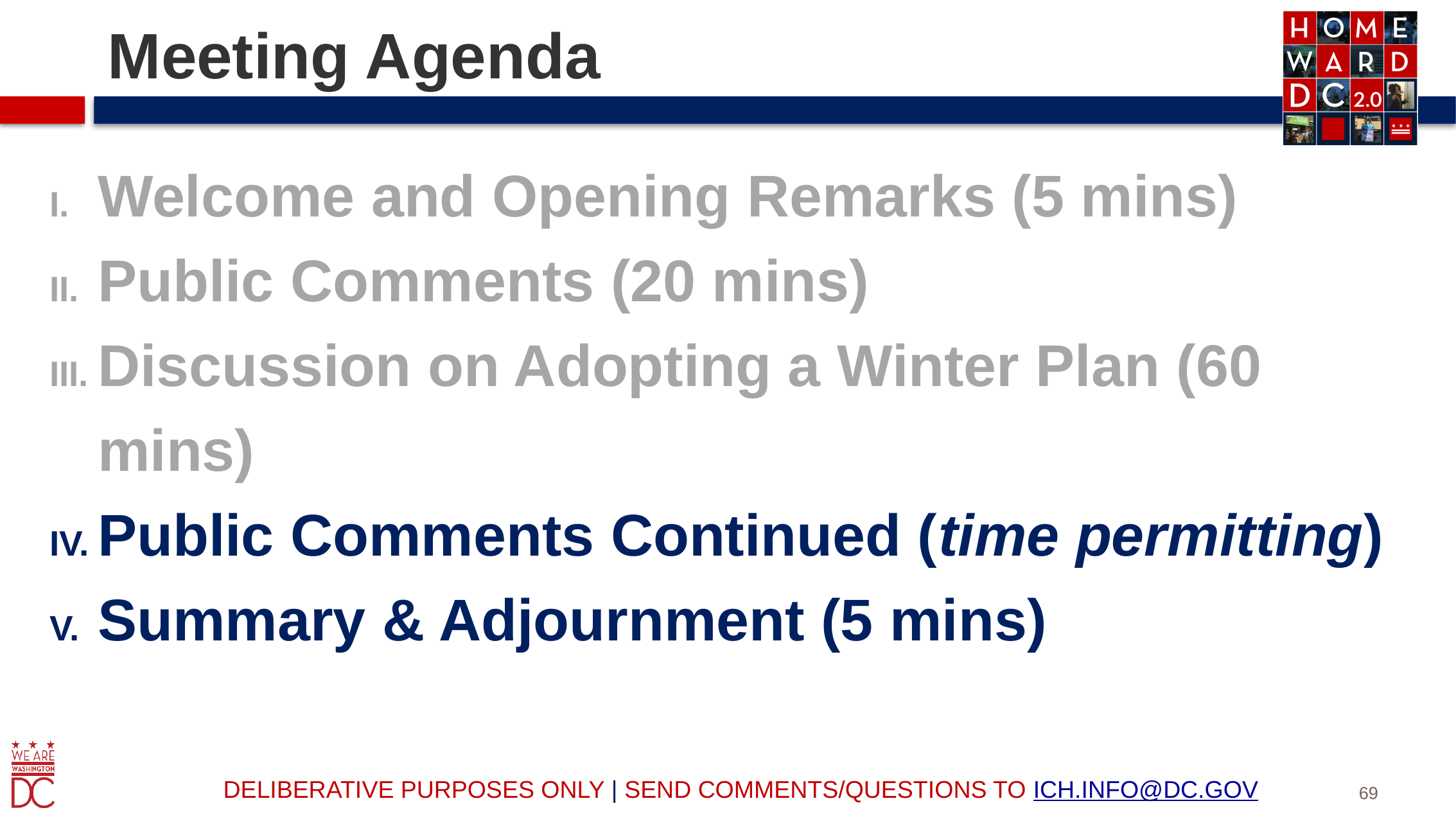

# Meeting Agenda
Welcome and Opening Remarks (5 mins)
Public Comments (20 mins)
Discussion on Adopting a Winter Plan (60 mins)
Public Comments Continued (time permitting)
Summary & Adjournment (5 mins)
69